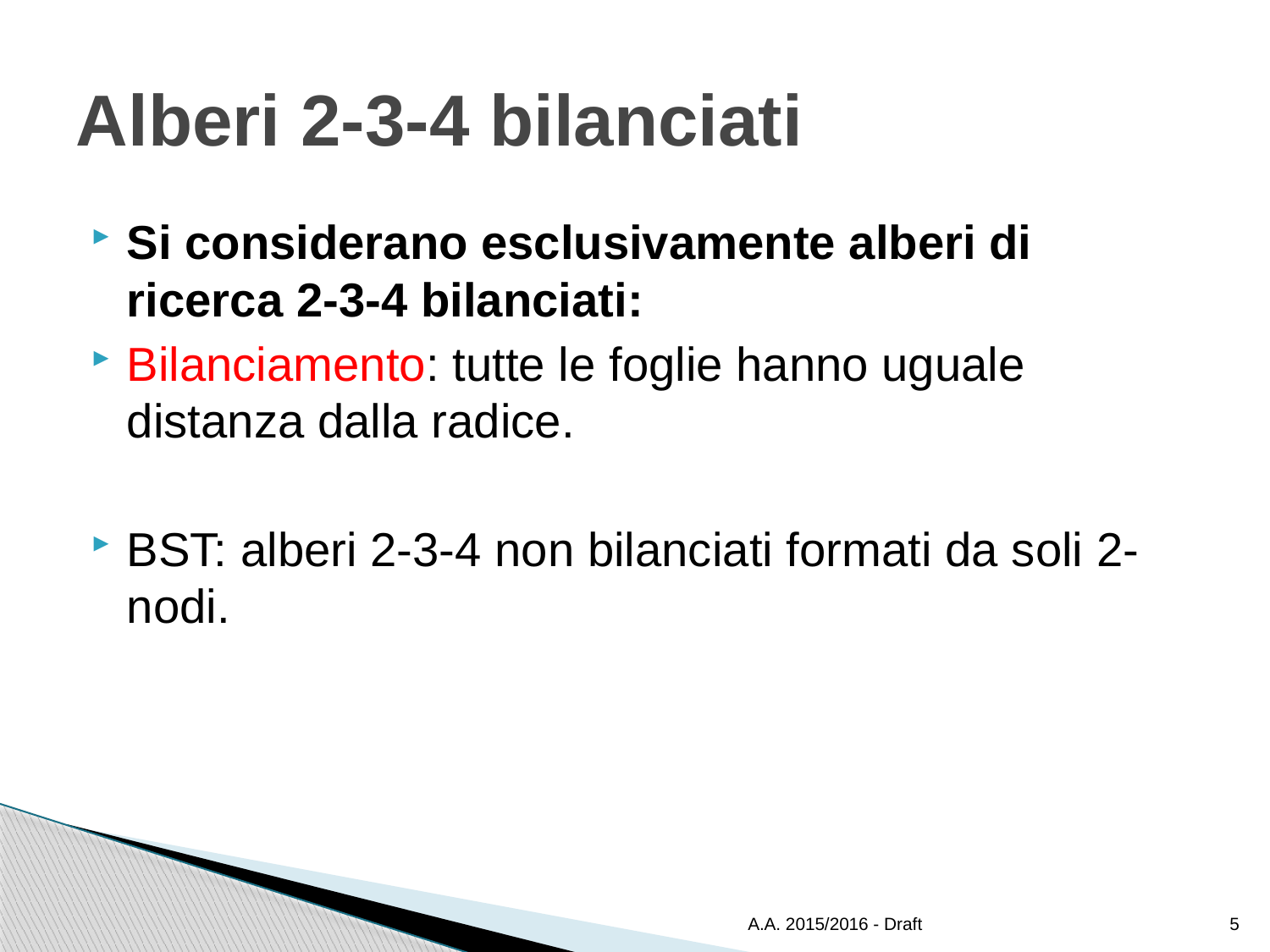

# Alberi 2-3-4 bilanciati
Si considerano esclusivamente alberi di ricerca 2-3-4 bilanciati:
Bilanciamento: tutte le foglie hanno uguale distanza dalla radice.

BST: alberi 2-3-4 non bilanciati formati da soli 2-nodi.
A.A. 2015/2016 - Draft
5